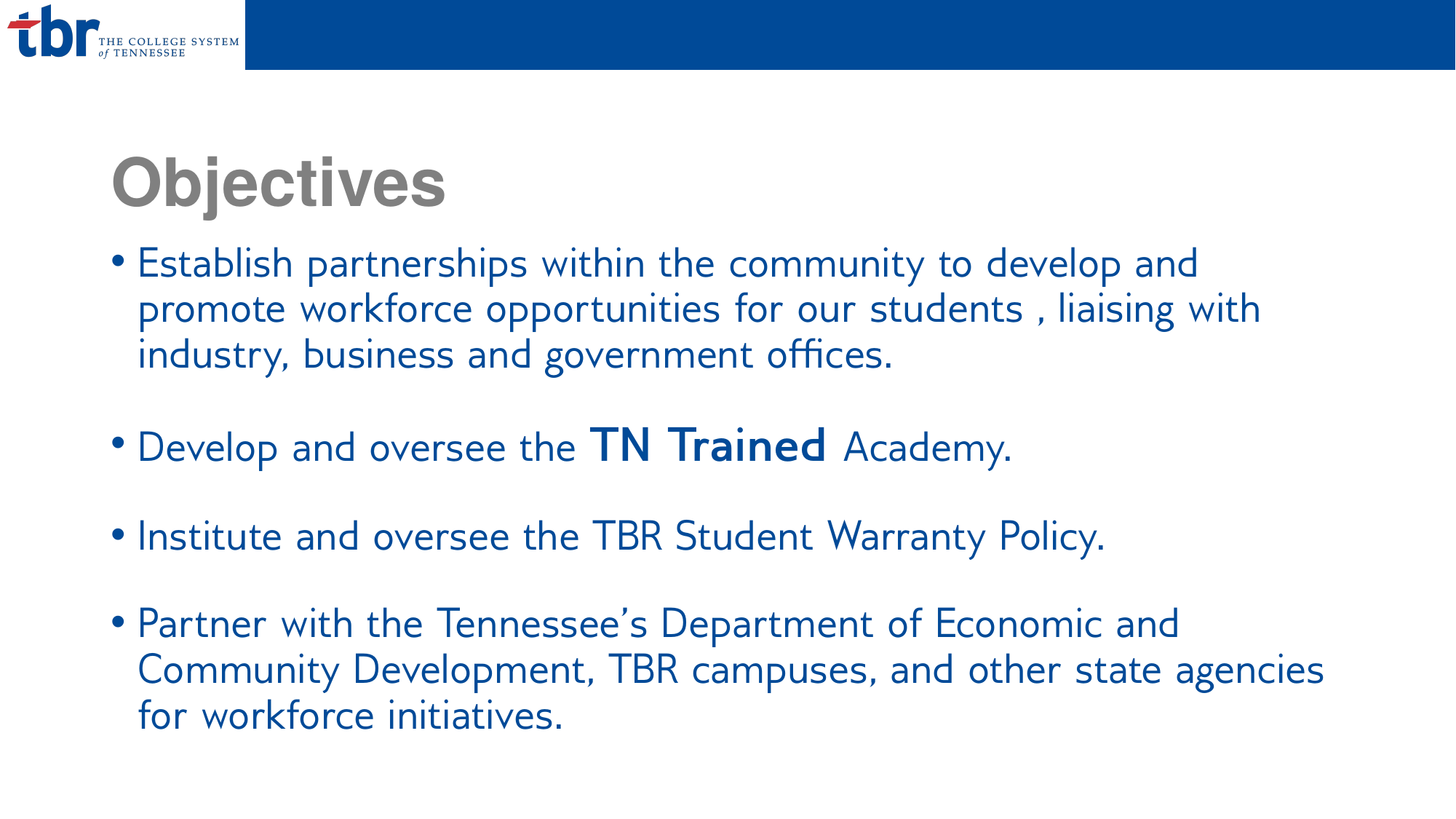

# Objectives
Establish partnerships within the community to develop and promote workforce opportunities for our students , liaising with industry, business and government offices.

Develop and oversee the TN Trained Academy.

Institute and oversee the TBR Student Warranty Policy.

Partner with the Tennessee’s Department of Economic and Community Development, TBR campuses, and other state agencies for workforce initiatives.